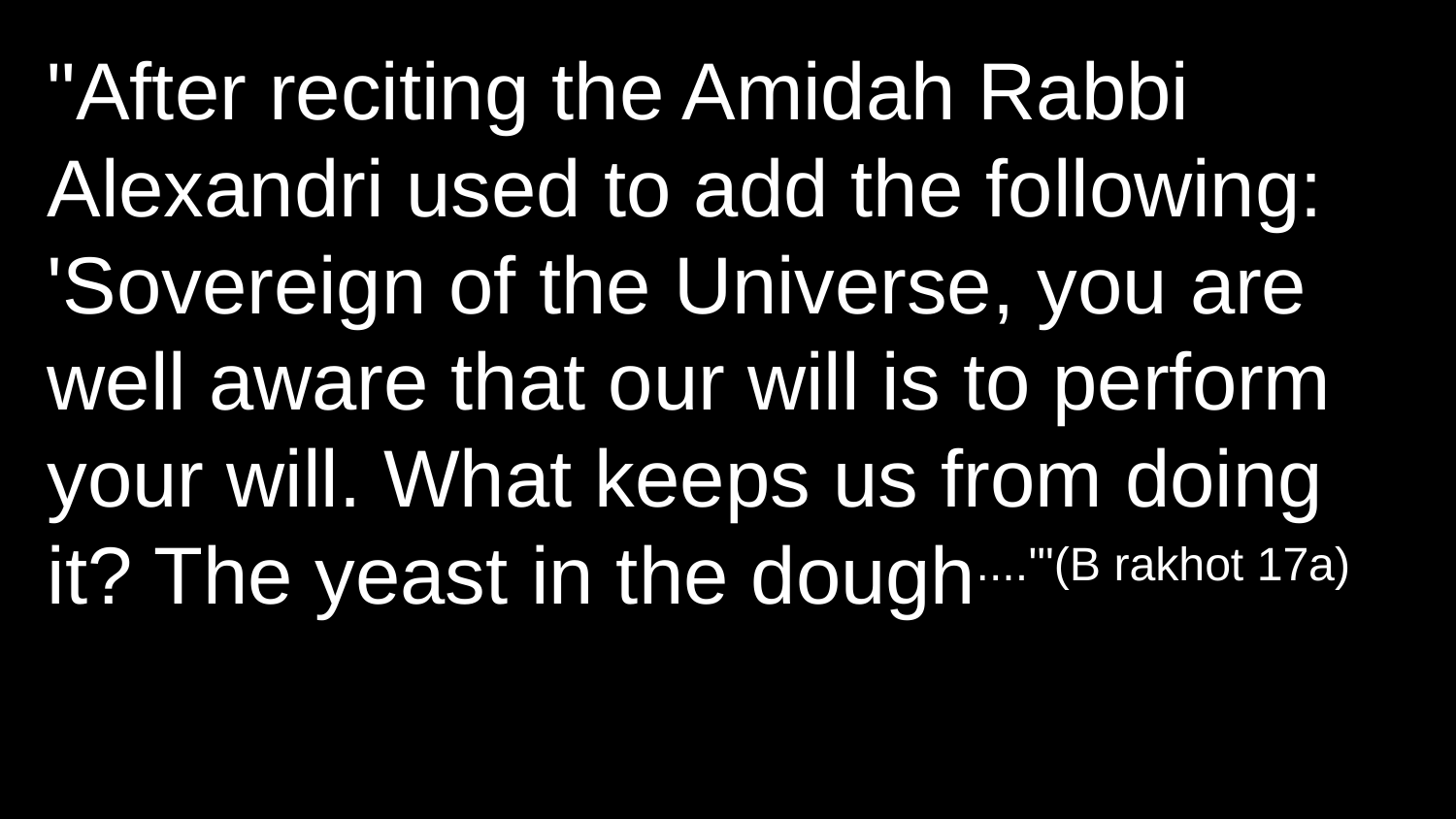

"After reciting the Amidah Rabbi Alexandri used to add the following: 'Sovereign of the Universe, you are well aware that our will is to perform your will. What keeps us from doing it? The yeast in the dough....'"(B rakhot 17a)